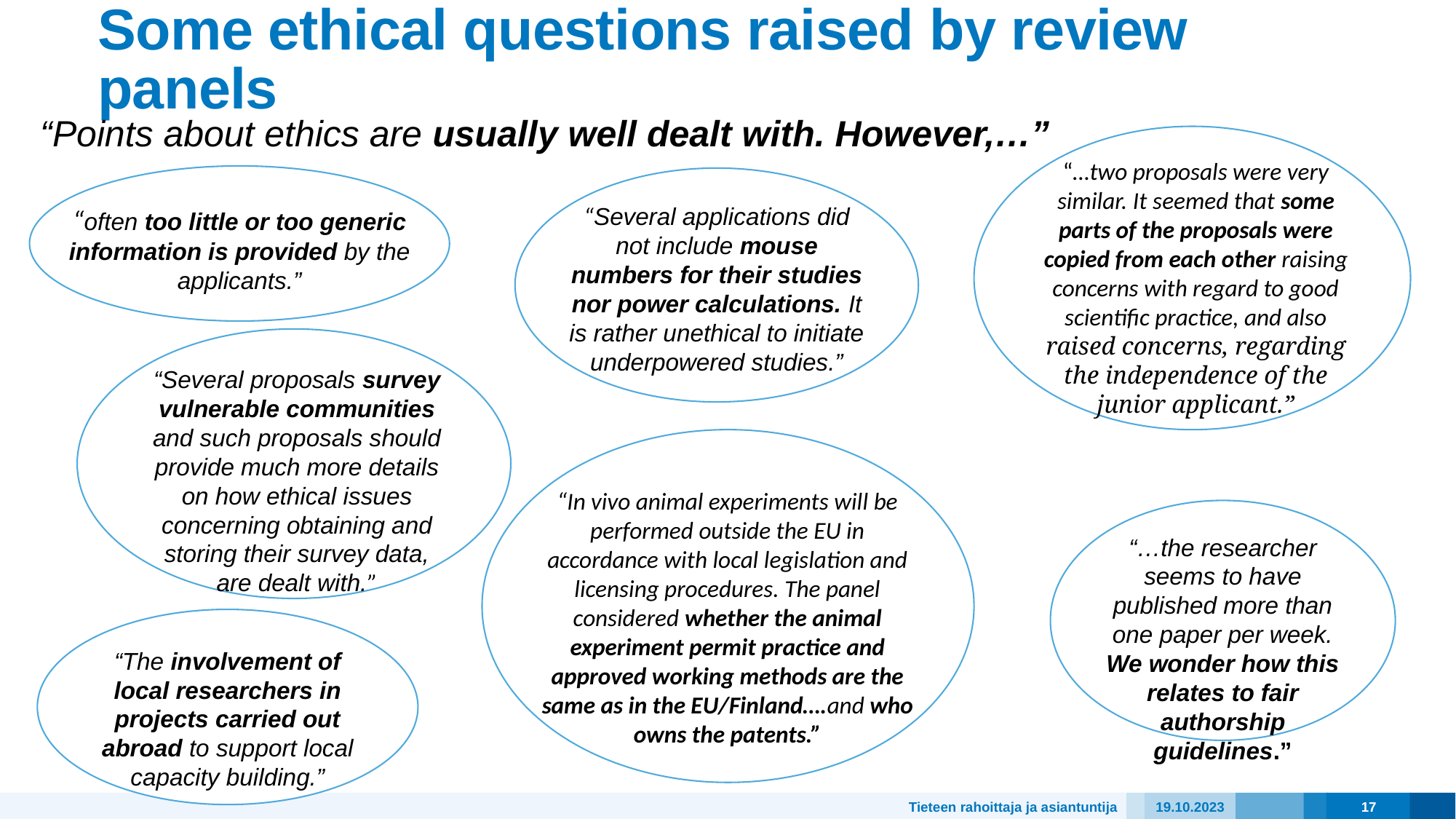

# Some ethical questions raised by review panels
“Points about ethics are usually well dealt with. However,…”

“…two proposals were very similar. It seemed that some parts of the proposals were copied from each other raising concerns with regard to good scientific practice, and also raised concerns, regarding the independence of the junior applicant.”

“often too little or too generic information is provided by the applicants.”

“Several applications did not include mouse numbers for their studies nor power calculations. It is rather unethical to initiate underpowered studies.”

“Several proposals survey vulnerable communities and such proposals should provide much more details on how ethical issues concerning obtaining and storing their survey data, are dealt with.”

“In vivo animal experiments will be performed outside the EU in accordance with local legislation and licensing procedures. The panel considered whether the animal experiment permit practice and approved working methods are the same as in the EU/Finland….and who owns the patents.”

“…the researcher seems to have published more than one paper per week. We wonder how this relates to fair authorship guidelines.”

“The involvement of local researchers in projects carried out abroad to support local capacity building.”
Tieteen rahoittaja ja asiantuntija
19.10.2023
17